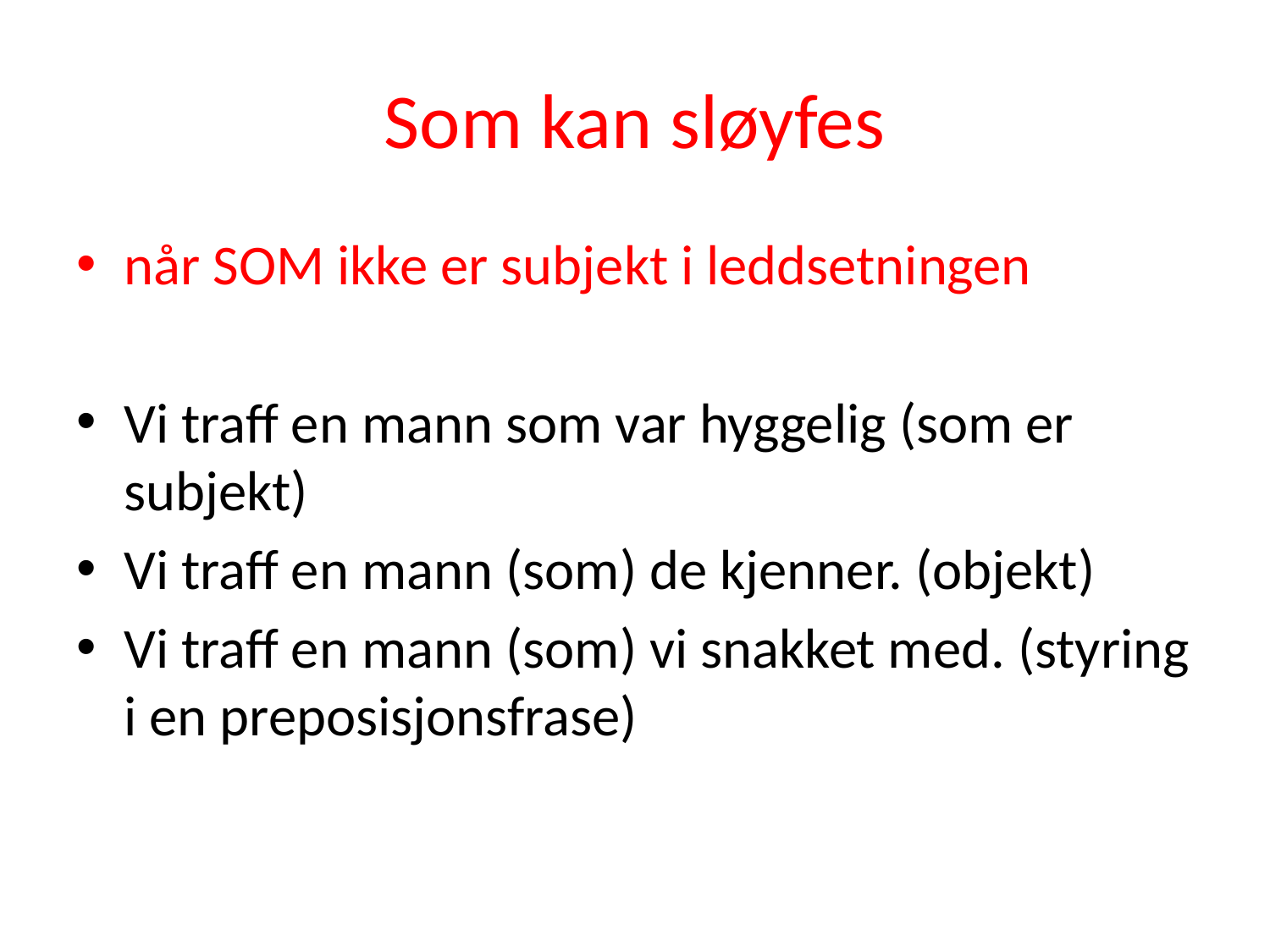

# Som kan sløyfes
når SOM ikke er subjekt i leddsetningen

Vi traff en mann som var hyggelig (som er subjekt)
Vi traff en mann (som) de kjenner. (objekt)
Vi traff en mann (som) vi snakket med. (styring i en preposisjonsfrase)